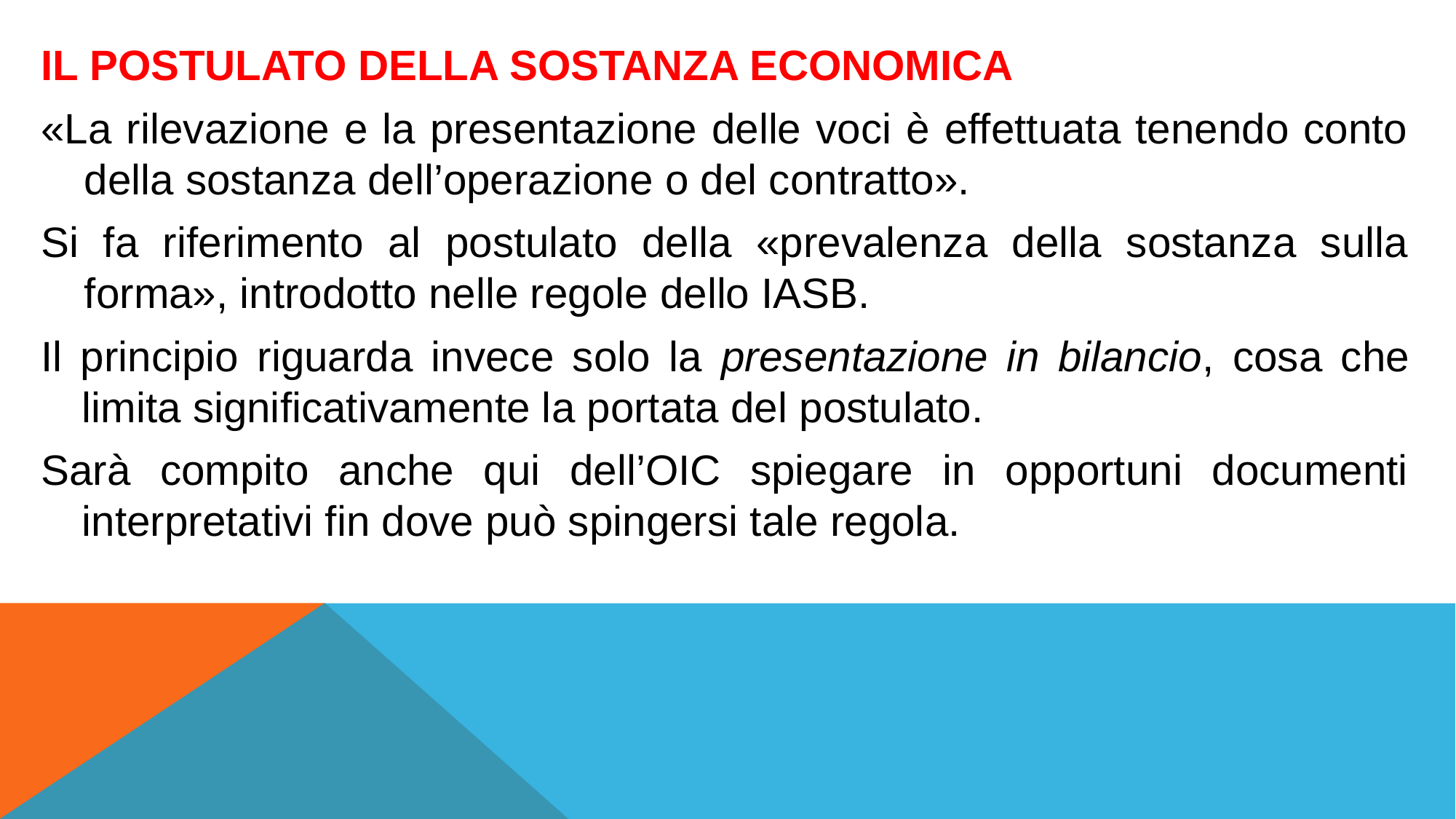

IL POSTULATO DELLA SOSTANZA ECONOMICA
«La rilevazione e la presentazione delle voci è effettuata tenendo conto della sostanza dell’operazione o del contratto».
Si fa riferimento al postulato della «prevalenza della sostanza sulla forma», introdotto nelle regole dello IASB.
Il principio riguarda invece solo la presentazione in bilancio, cosa che limita significativamente la portata del postulato.
Sarà compito anche qui dell’OIC spiegare in opportuni documenti interpretativi fin dove può spingersi tale regola.